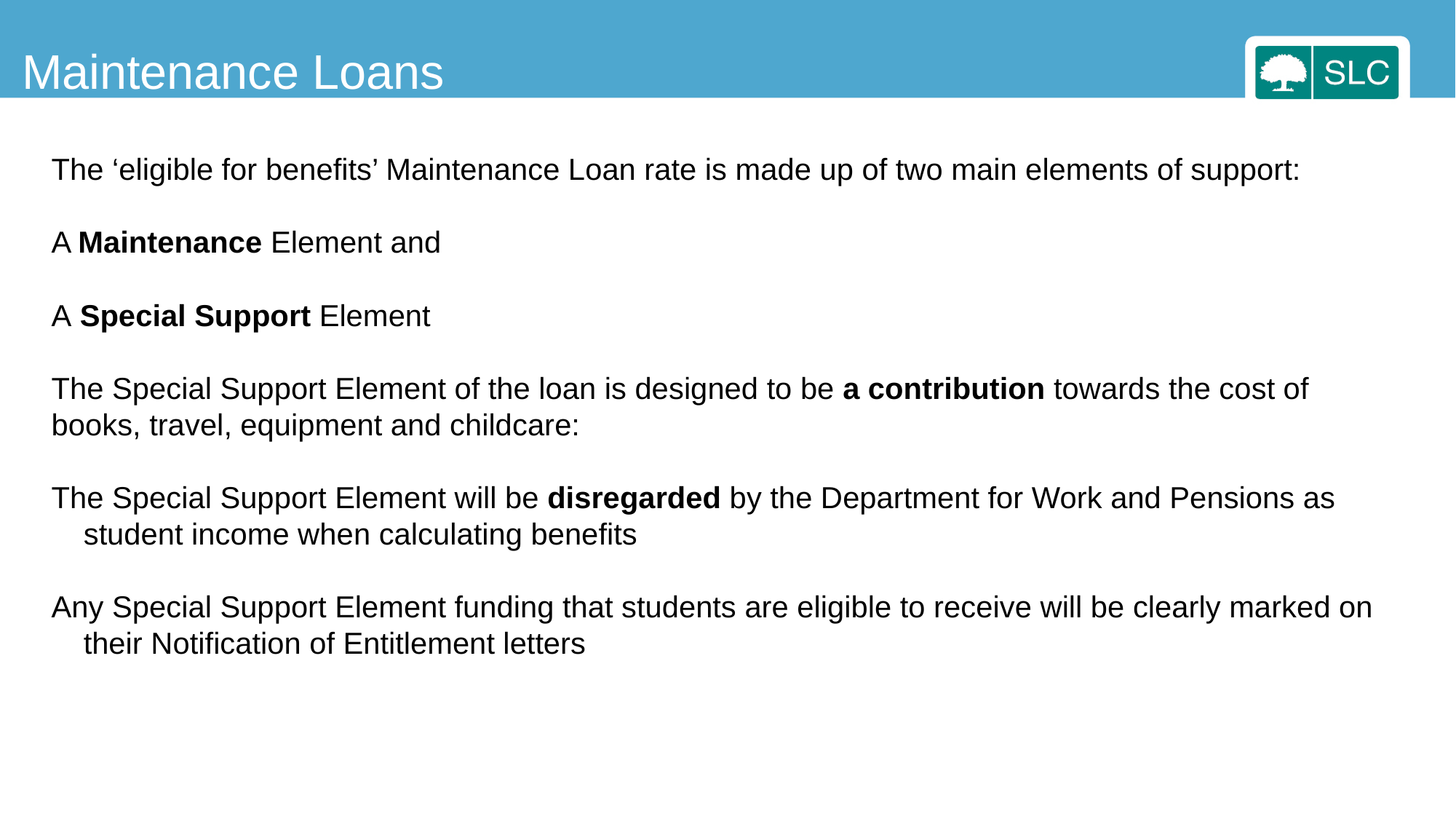

Maintenance Loans
The ‘eligible for benefits’ Maintenance Loan rate is made up of two main elements of support:

A Maintenance Element and

A Special Support Element

The Special Support Element of the loan is designed to be a contribution towards the cost of books, travel, equipment and childcare:

The Special Support Element will be disregarded by the Department for Work and Pensions as student income when calculating benefits

Any Special Support Element funding that students are eligible to receive will be clearly marked on their Notification of Entitlement letters